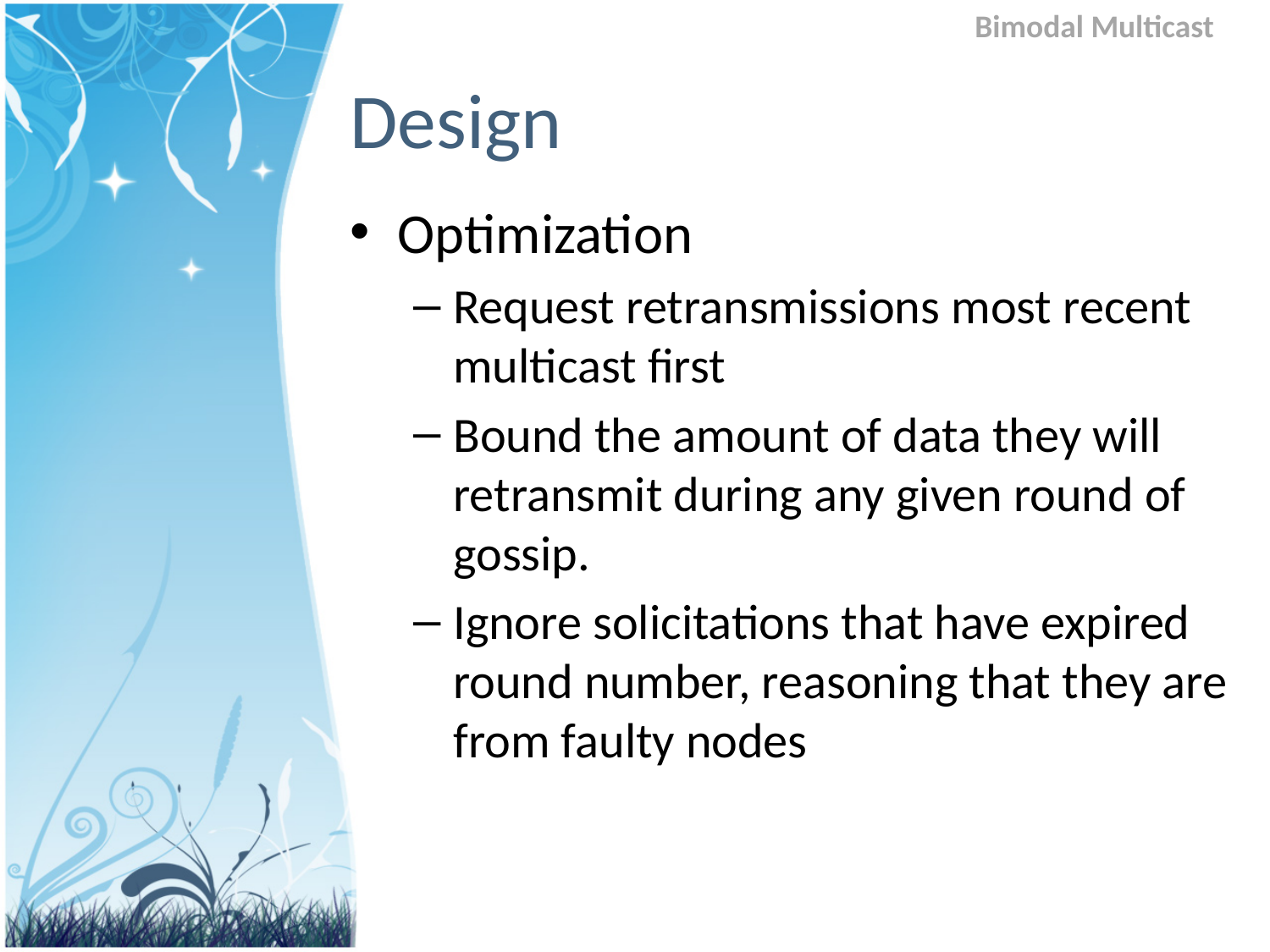

Bimodal Multicast
# Design
Optimization
Request retransmissions most recent multicast first
Bound the amount of data they will retransmit during any given round of gossip.
Ignore solicitations that have expired round number, reasoning that they are from faulty nodes